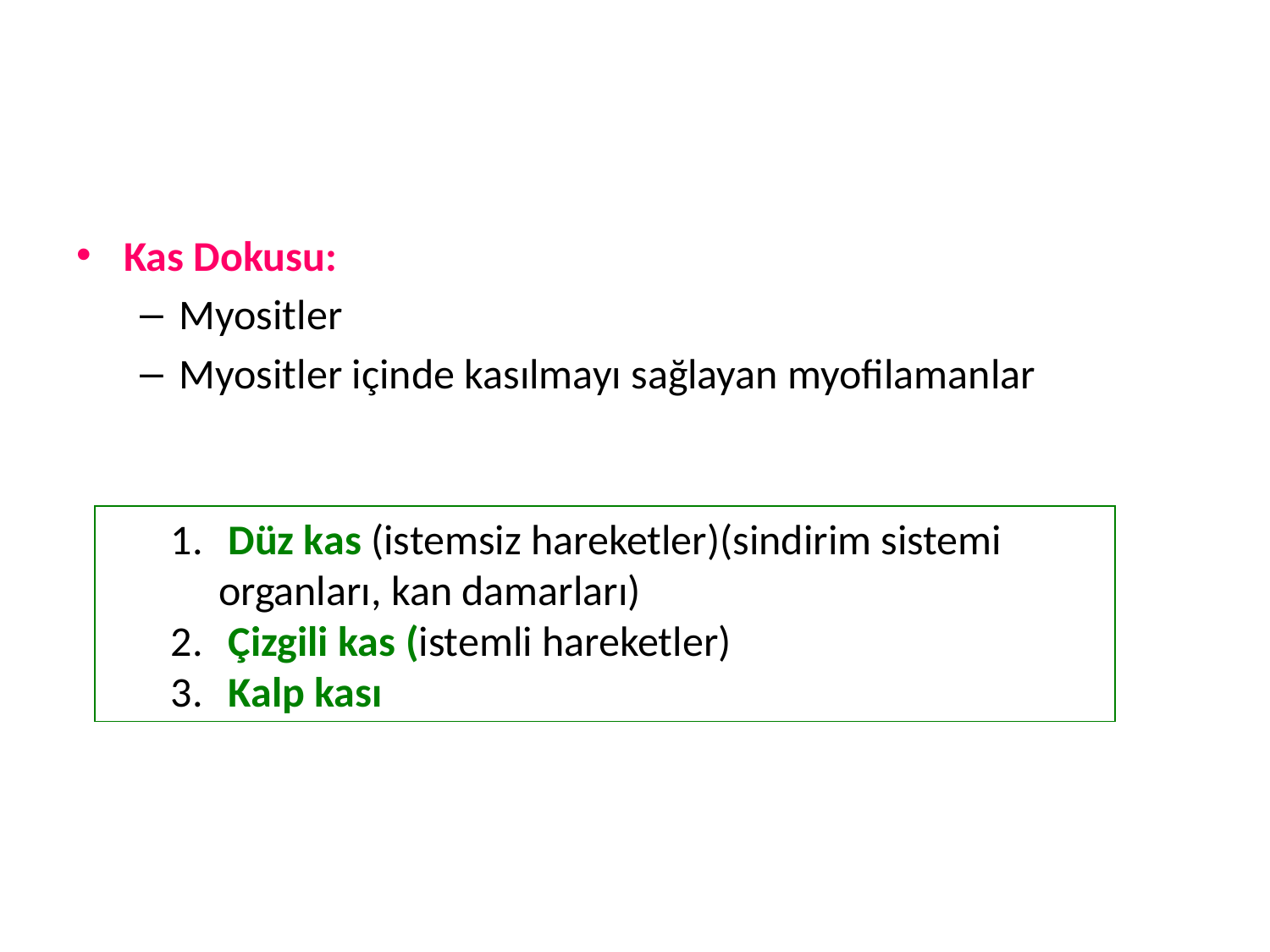

#
Kas Dokusu:
Myositler
Myositler içinde kasılmayı sağlayan myofilamanlar
 Düz kas (istemsiz hareketler)(sindirim sistemi organları, kan damarları)
 Çizgili kas (istemli hareketler)
 Kalp kası